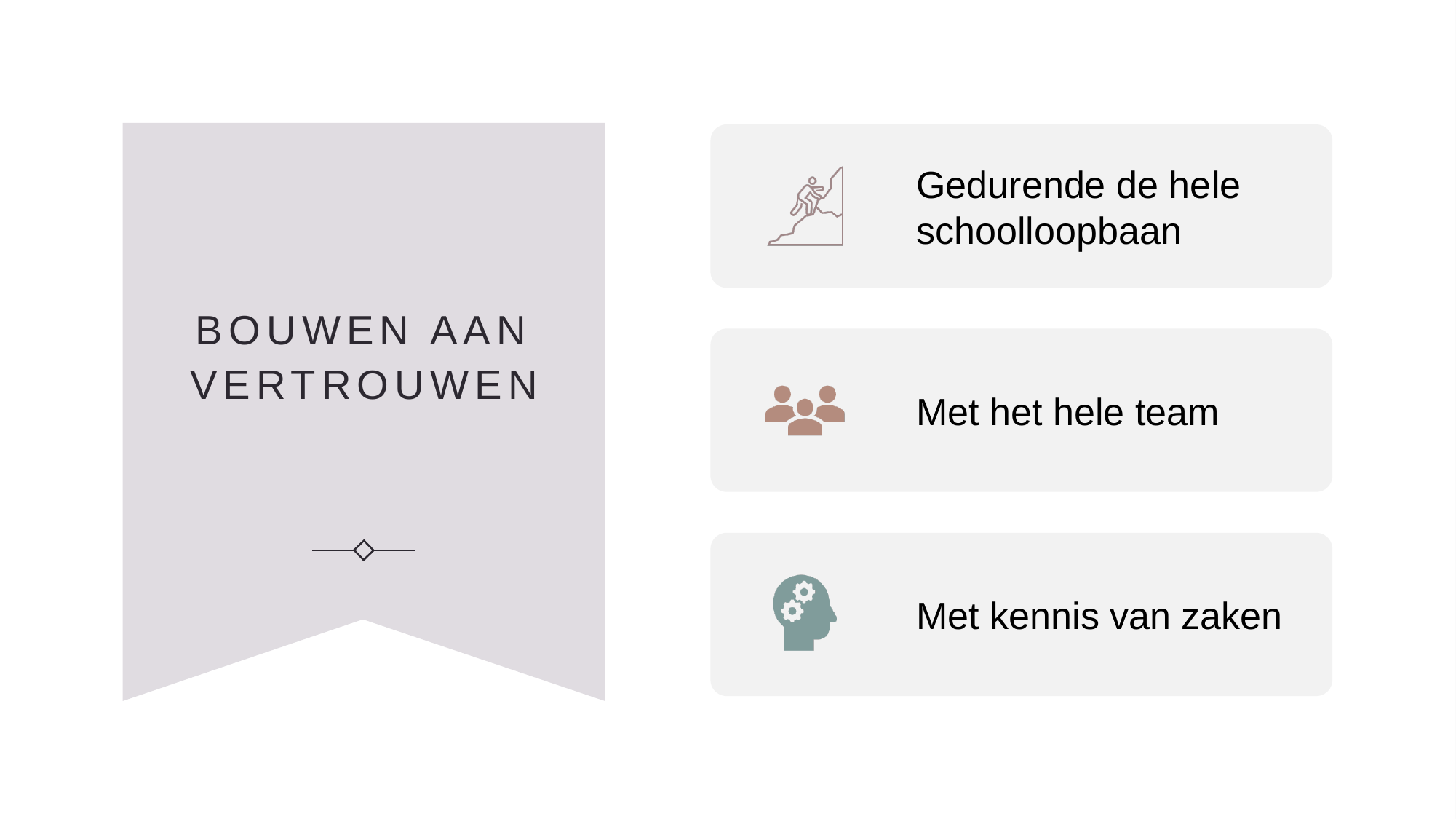

Gedurende de hele schoolloopbaan
Met het hele team
Met kennis van zaken
# Bouwen aan vertrouwen